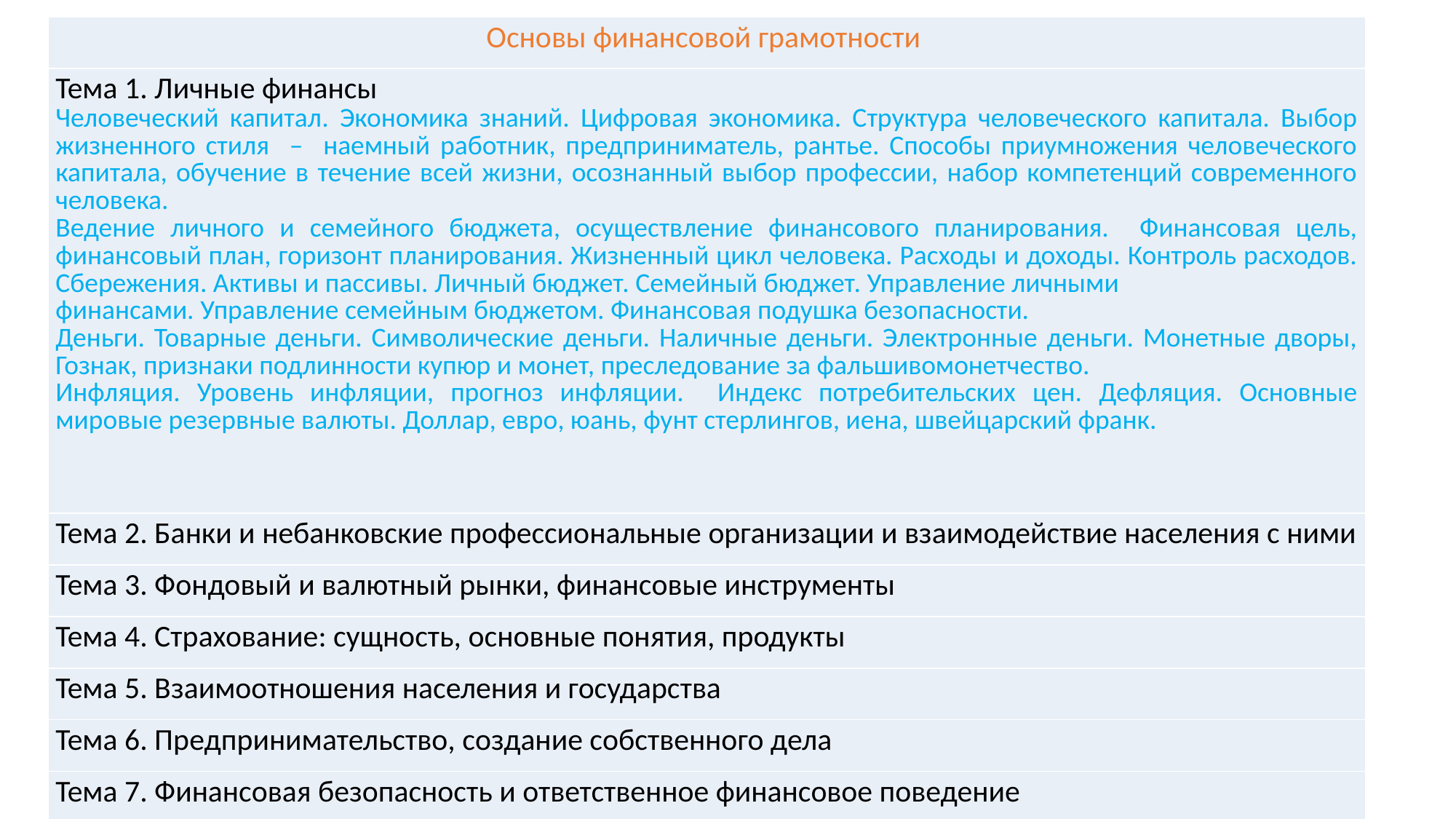

| Основы финансовой грамотности |
| --- |
| Тема 1. Личные финансы Человеческий капитал. Экономика знаний. Цифровая экономика. Структура человеческого капитала. Выбор жизненного стиля – наемный работник, предприниматель, рантье. Способы приумножения человеческого капитала, обучение в течение всей жизни, осознанный выбор профессии, набор компетенций современного человека. Ведение личного и семейного бюджета, осуществление финансового планирования. Финансовая цель, финансовый план, горизонт планирования. Жизненный цикл человека. Расходы и доходы. Контроль расходов. Сбережения. Активы и пассивы. Личный бюджет. Семейный бюджет. Управление личными финансами. Управление семейным бюджетом. Финансовая подушка безопасности. Деньги. Товарные деньги. Символические деньги. Наличные деньги. Электронные деньги. Монетные дворы, Гознак, признаки подлинности купюр и монет, преследование за фальшивомонетчество. Инфляция. Уровень инфляции, прогноз инфляции. Индекс потребительских цен. Дефляция. Основные мировые резервные валюты. Доллар, евро, юань, фунт стерлингов, иена, швейцарский франк. |
| Тема 2. Банки и небанковские профессиональные организации и взаимодействие населения с ними |
| Тема 3. Фондовый и валютный рынки, финансовые инструменты |
| Тема 4. Страхование: сущность, основные понятия, продукты |
| Тема 5. Взаимоотношения населения и государства |
| Тема 6. Предпринимательство, создание собственного дела |
| Тема 7. Финансовая безопасность и ответственное финансовое поведение |
Деньги, личные финансы, семейный бюджет и финансовое планирование